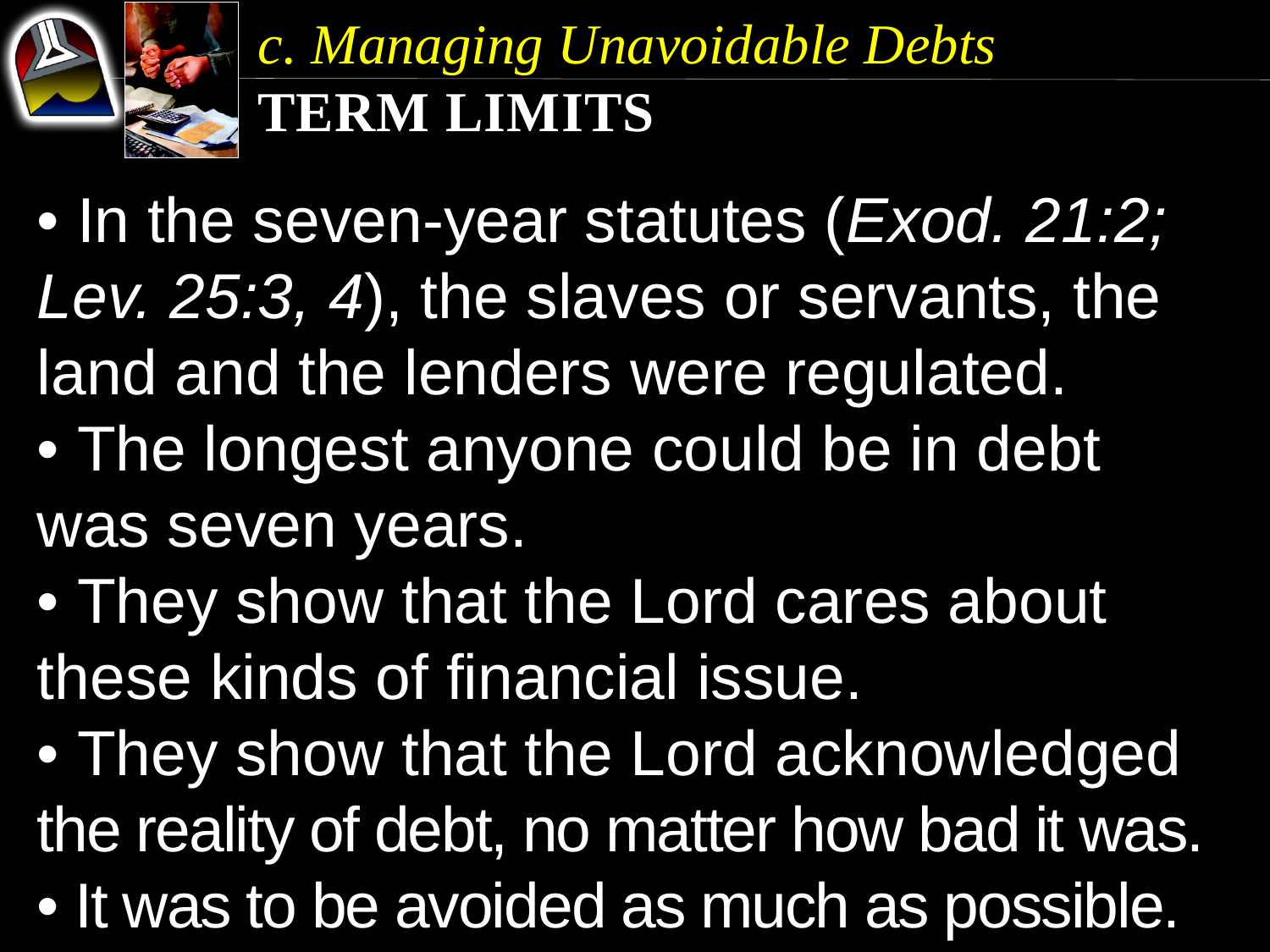

c. Managing Unavoidable Debts
Term Limits
• In the seven-year statutes (Exod. 21:2;  Lev. 25:3, 4), the slaves or servants, the land and the lenders were regulated.
• The longest anyone could be in debt   was seven years.
• They show that the Lord cares about these kinds of financial issue.
• They show that the Lord acknowledged the reality of debt, no matter how bad it was.
• It was to be avoided as much as possible.